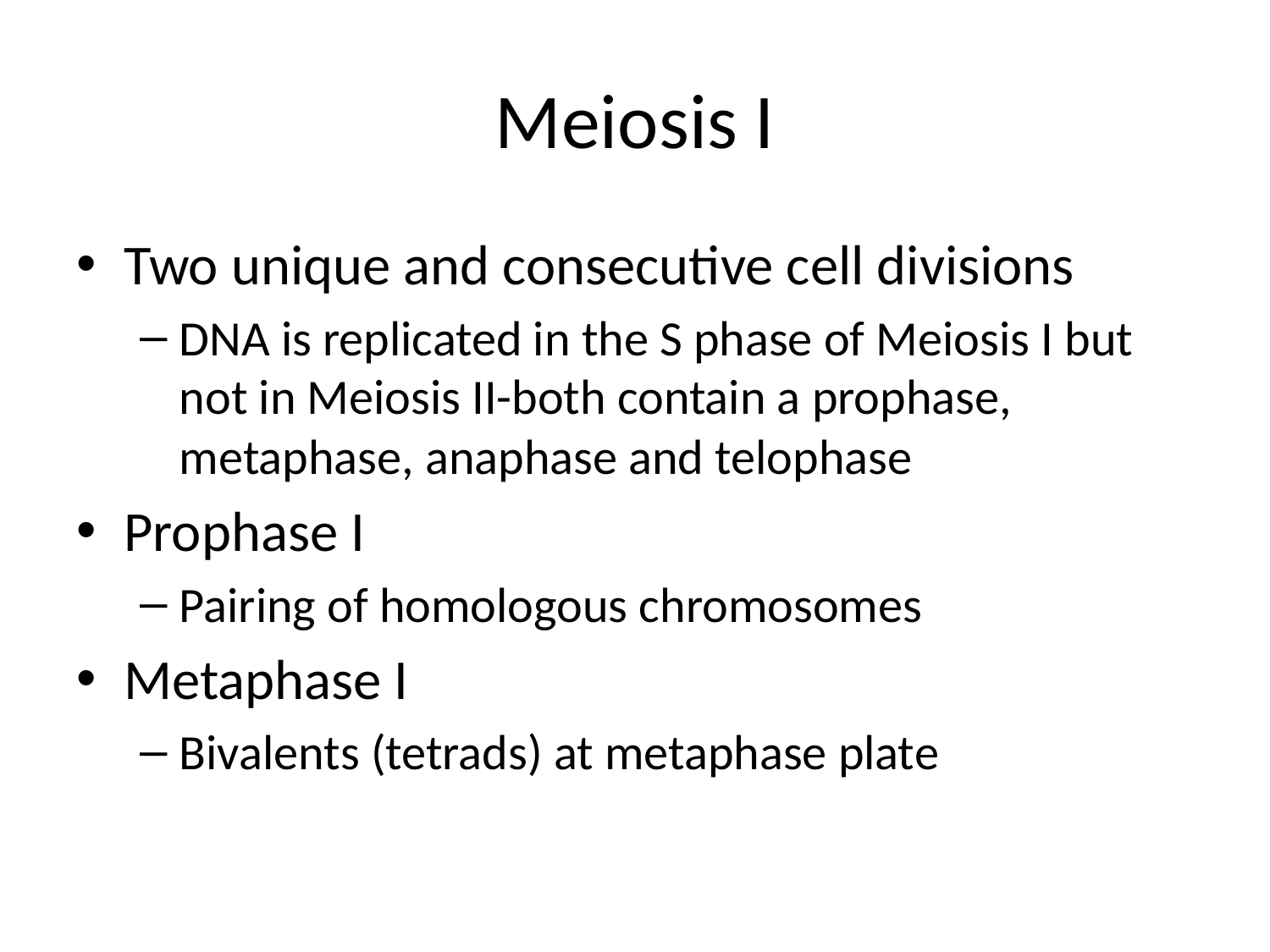

# Meiosis I
Two unique and consecutive cell divisions
DNA is replicated in the S phase of Meiosis I but not in Meiosis II-both contain a prophase, metaphase, anaphase and telophase
Prophase I
Pairing of homologous chromosomes
Metaphase I
Bivalents (tetrads) at metaphase plate